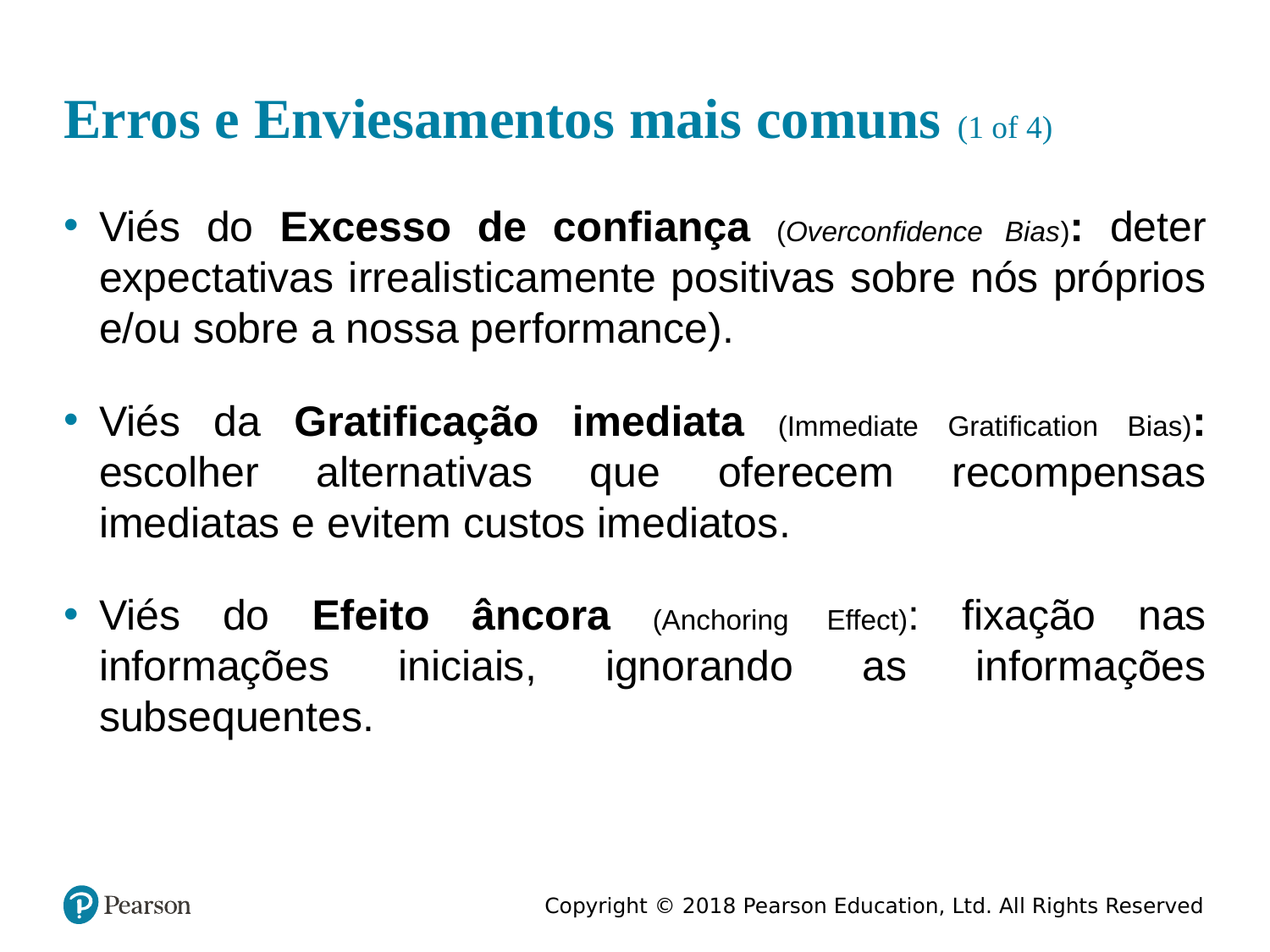

# Erros e Enviesamentos mais comuns (1 of 4)
Viés do Excesso de confiança (Overconfidence Bias): deter expectativas irrealisticamente positivas sobre nós próprios e/ou sobre a nossa performance).
Viés da Gratificação imediata (Immediate Gratification Bias): escolher alternativas que oferecem recompensas imediatas e evitem custos imediatos.
Viés do Efeito âncora (Anchoring Effect): fixação nas informações iniciais, ignorando as informações subsequentes.